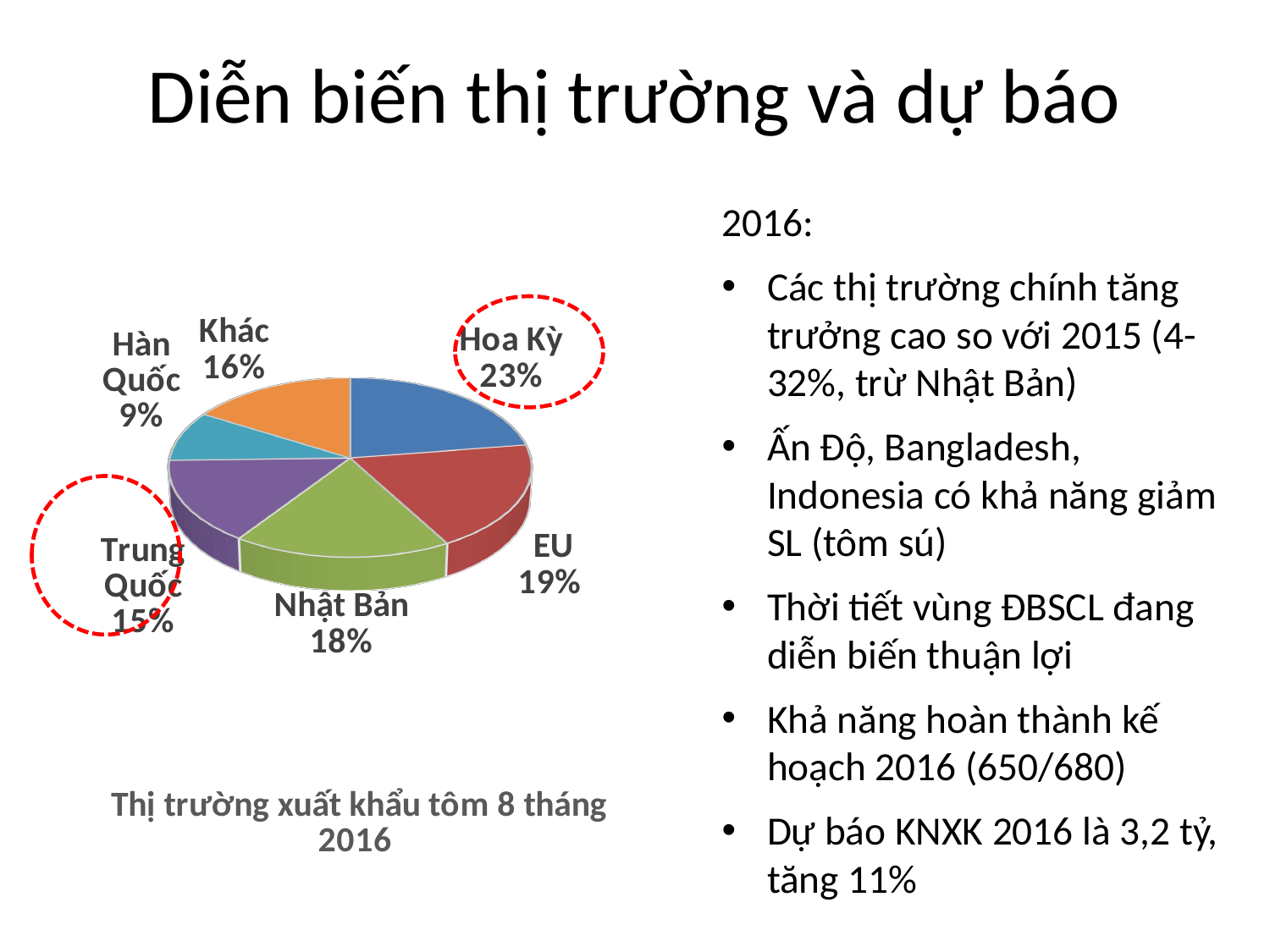

# Diễn biến thị trường và dự báo
2016:
Các thị trường chính tăng trưởng cao so với 2015 (4-32%, trừ Nhật Bản)
Ấn Độ, Bangladesh, Indonesia có khả năng giảm SL (tôm sú)
Thời tiết vùng ĐBSCL đang diễn biến thuận lợi
Khả năng hoàn thành kế hoạch 2016 (650/680)
Dự báo KNXK 2016 là 3,2 tỷ, tăng 11%

[unsupported chart]